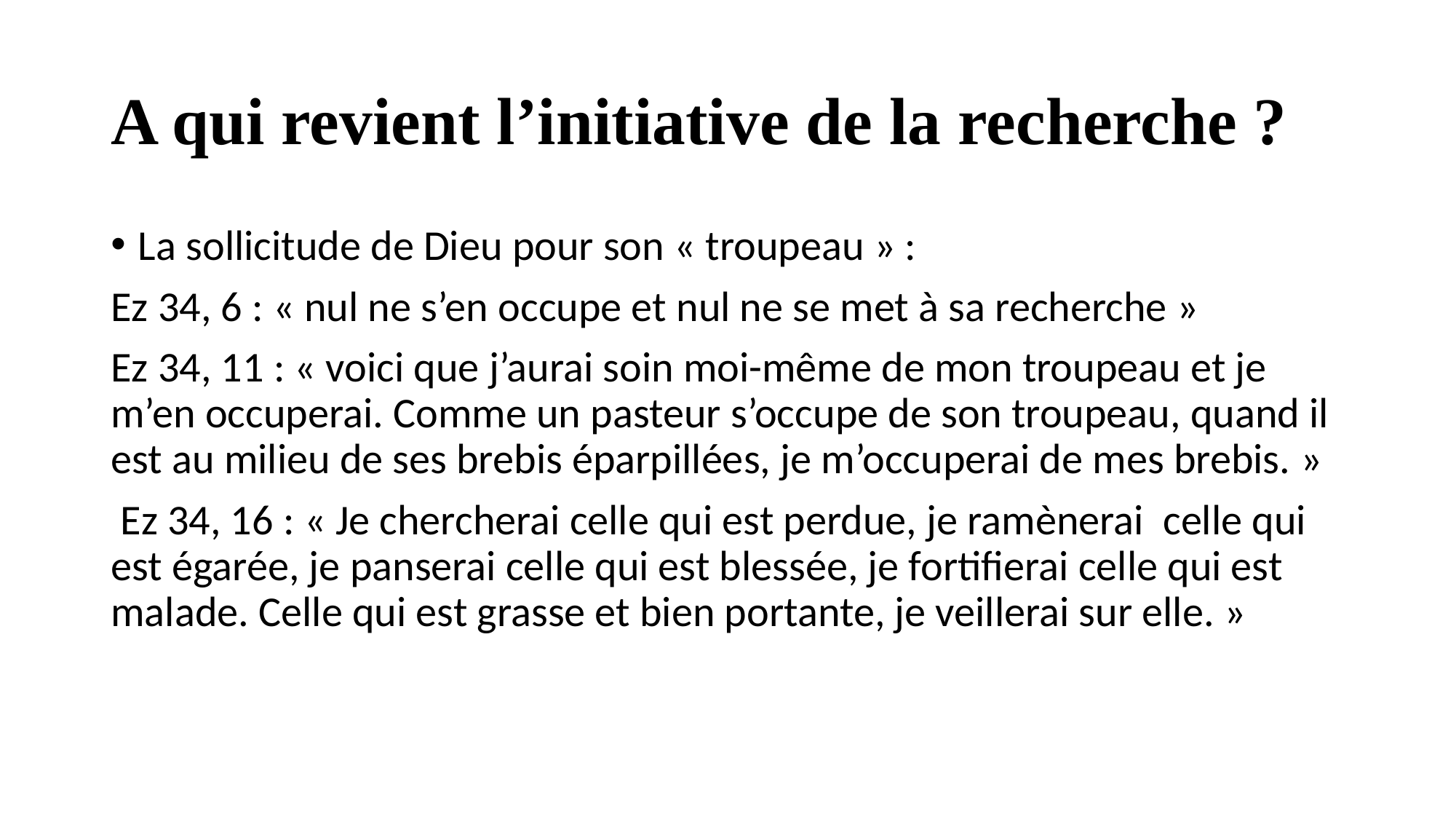

# A qui revient l’initiative de la recherche ?
La sollicitude de Dieu pour son « troupeau » :
Ez 34, 6 : « nul ne s’en occupe et nul ne se met à sa recherche »
Ez 34, 11 : « voici que j’aurai soin moi-même de mon troupeau et je m’en occuperai. Comme un pasteur s’occupe de son troupeau, quand il est au milieu de ses brebis éparpillées, je m’occuperai de mes brebis. »
 Ez 34, 16 : « Je chercherai celle qui est perdue, je ramènerai  celle qui est égarée, je panserai celle qui est blessée, je fortifierai celle qui est malade. Celle qui est grasse et bien portante, je veillerai sur elle. »